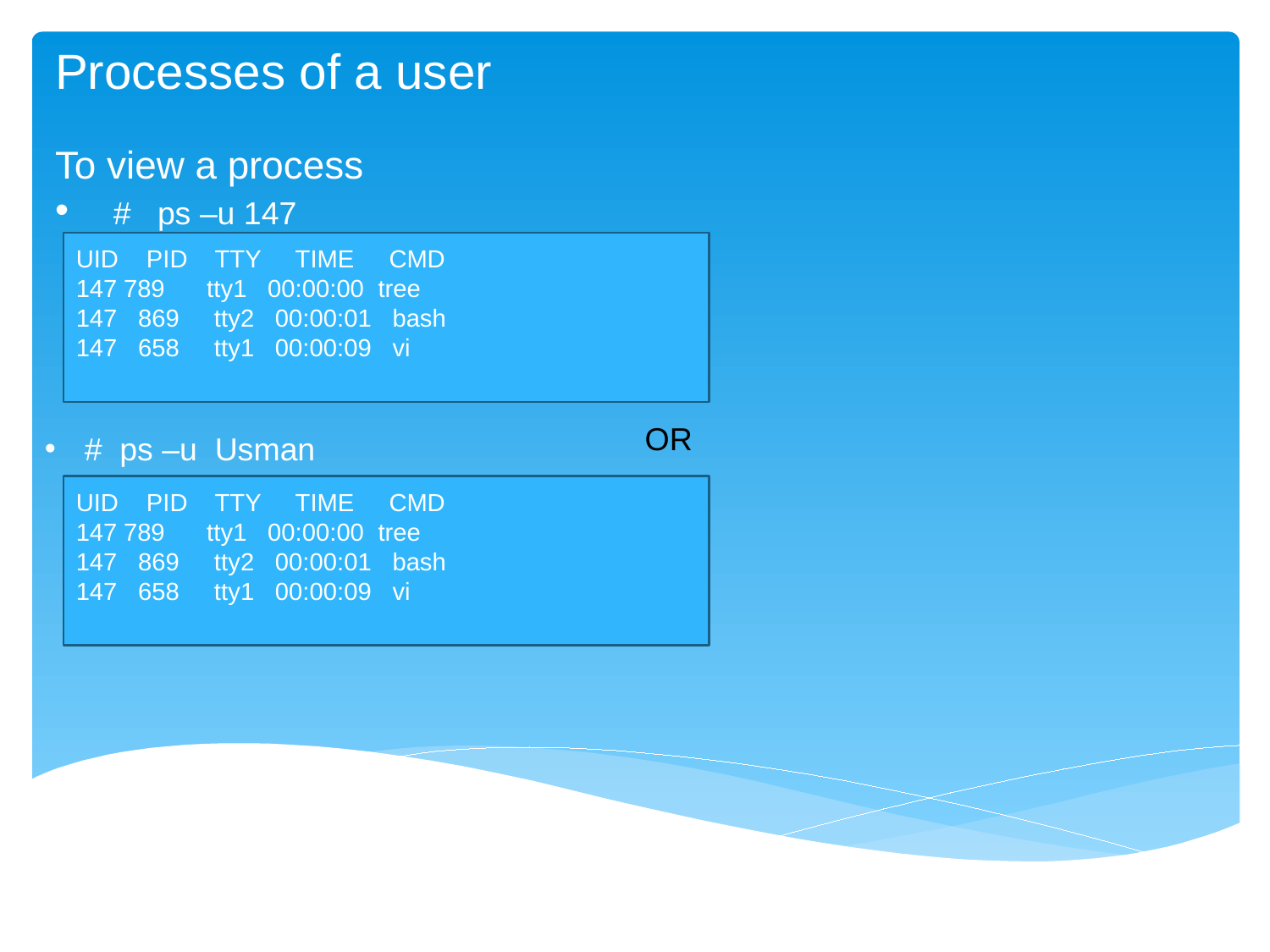

# Processes of a user
To view a process
 #   ps –u 147

UID    PID    TTY     TIME     CMD
789      tty1   00:00:00  tree
147   869     tty2   00:00:01   bash
147   658     tty1   00:00:09   vi

OR
#  ps –u  Usman
UID    PID    TTY     TIME     CMD
789      tty1   00:00:00  tree
147   869     tty2   00:00:01   bash
147   658     tty1   00:00:09   vi